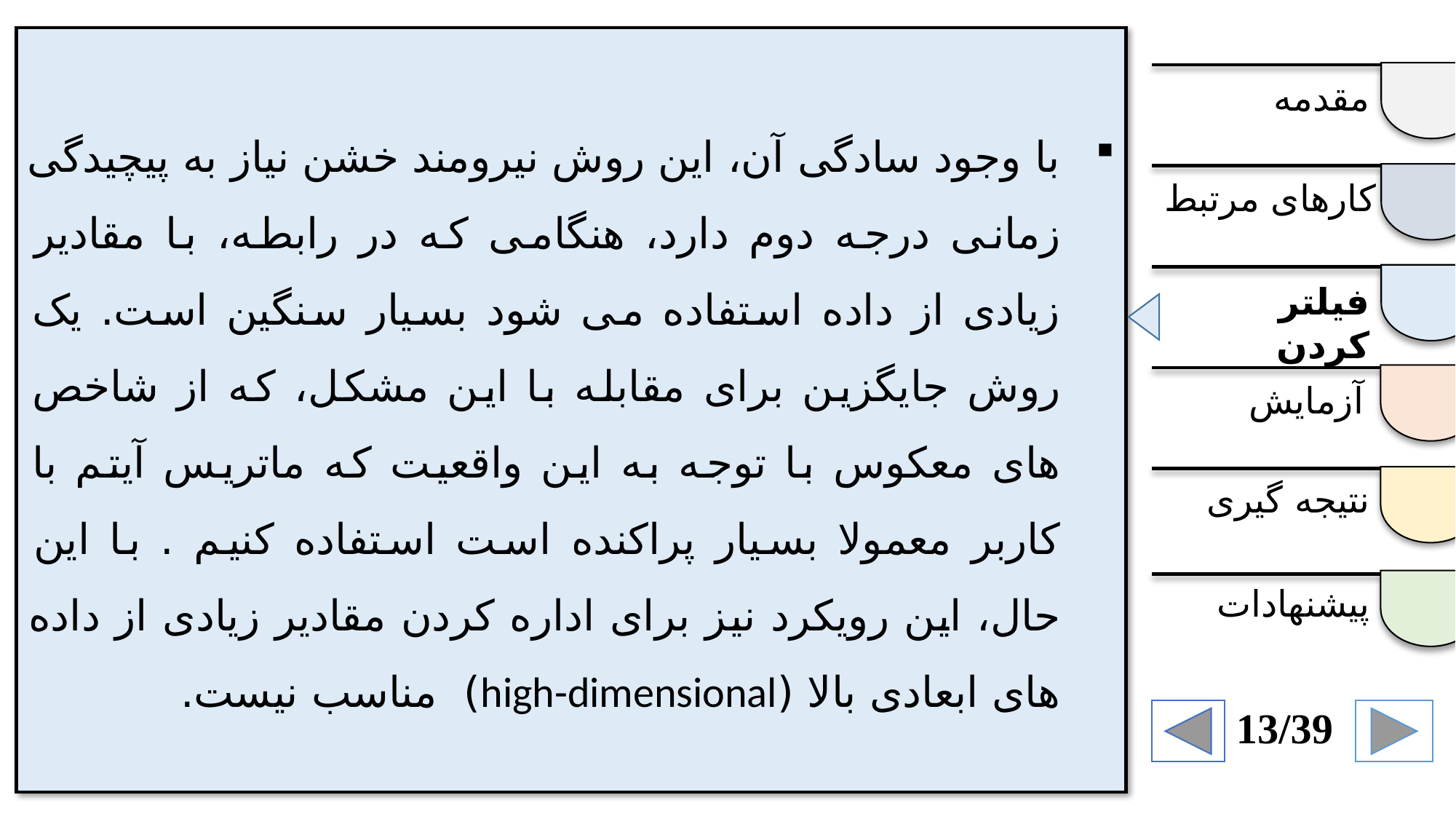

با وجود سادگی آن، این روش نیرومند خشن نیاز به پیچیدگی زمانی درجه دوم دارد، هنگامی که در رابطه، با مقادیر زیادی از داده استفاده می شود بسیار سنگین است. یک روش جایگزین برای مقابله با این مشکل، که از شاخص های معکوس با توجه به این واقعیت که ماتریس آیتم با کاربر معمولا بسیار پراکنده است استفاده کنیم . با این حال، این رویکرد نیز برای اداره کردن مقادیر زیادی از داده های ابعادی بالا (high-dimensional)  مناسب نیست.

مقدمه

کارهای مرتبط

فیلتر کردن

آزمایش

نتیجه گیری

پیشنهادات
13/39